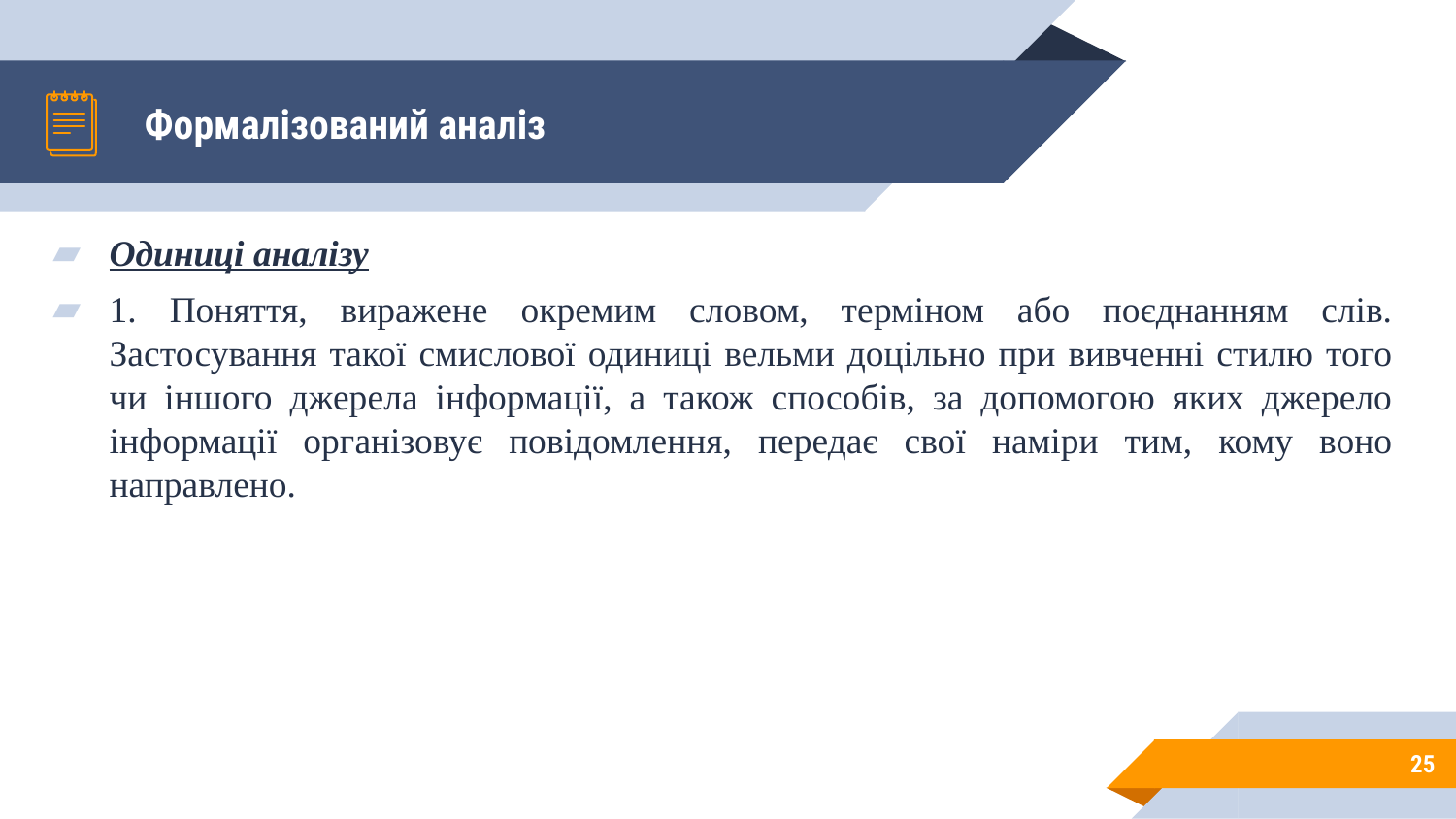

# Формалізований аналіз

Одиниці аналізу
1. Поняття, виражене окремим словом, терміном або поєднанням слів. Застосування такої смислової одиниці вельми доцільно при вивченні стилю того чи іншого джерела інформації, а також способів, за допомогою яких джерело інформації організовує повідомлення, передає свої наміри тим, кому воно направлено.

25